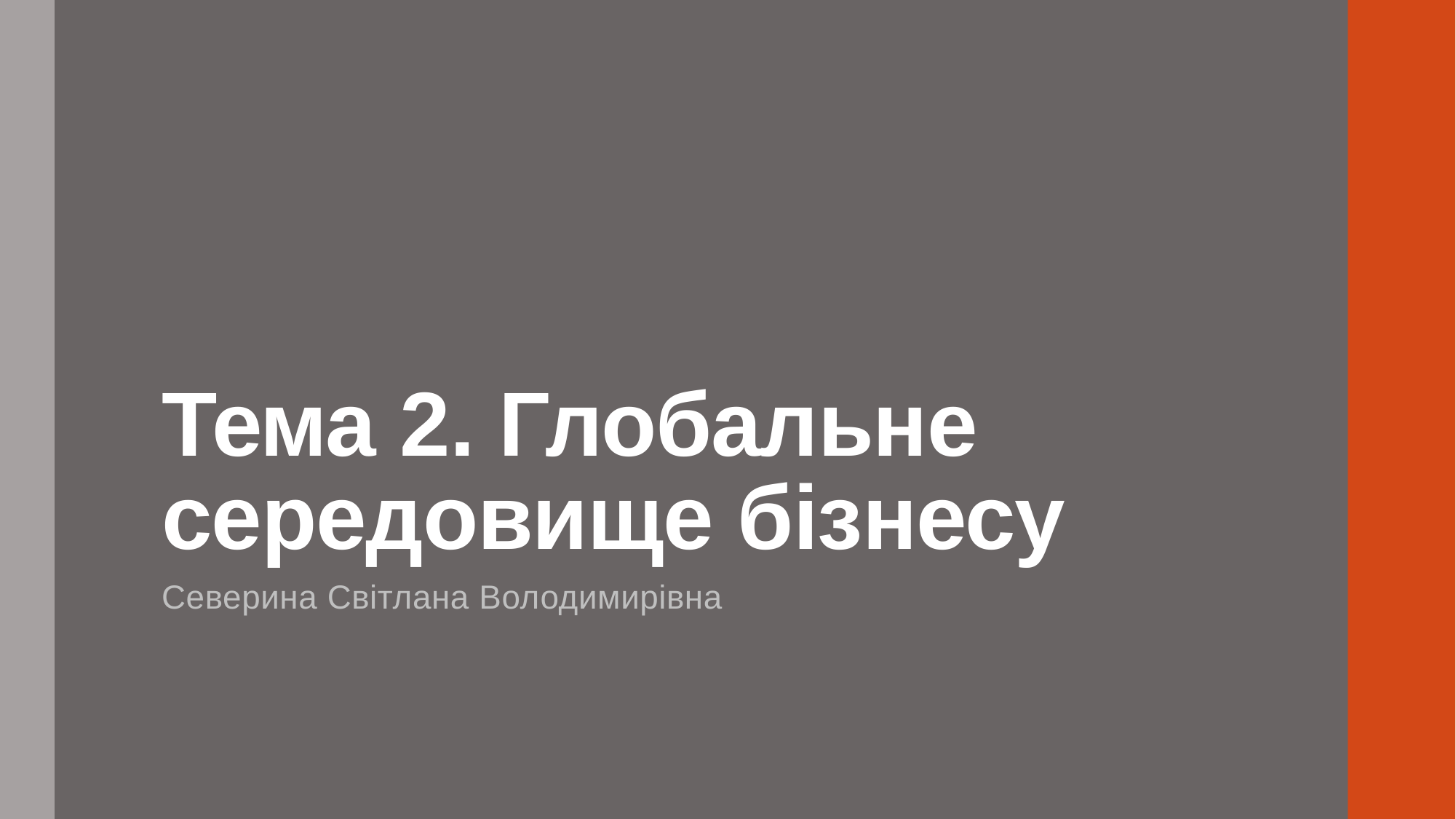

# Тема 2. Глобальне середовище бізнесу
Северина Світлана Володимирівна